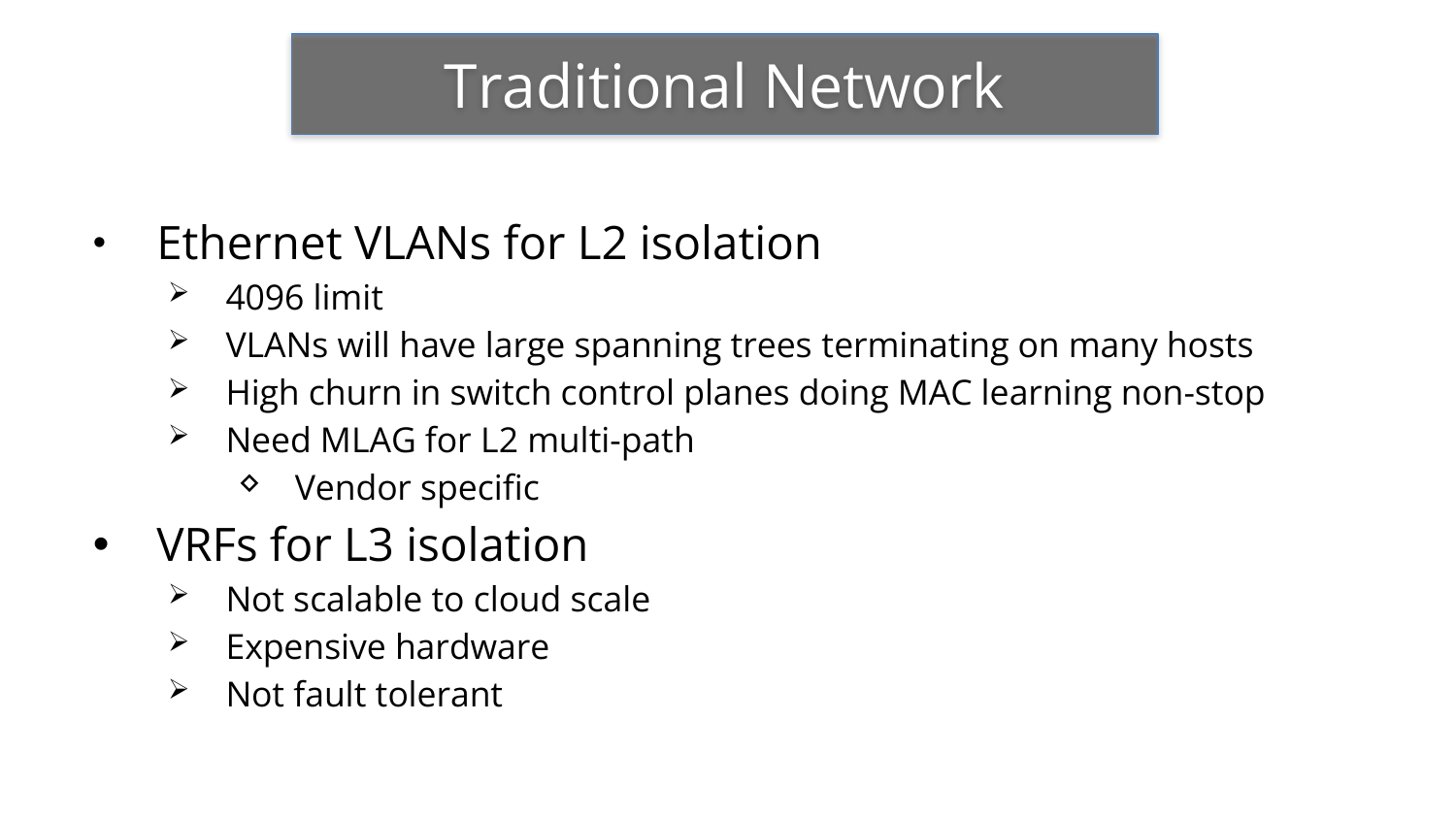

Traditional Network
Ethernet VLANs for L2 isolation
4096 limit
VLANs will have large spanning trees terminating on many hosts
High churn in switch control planes doing MAC learning non-stop
Need MLAG for L2 multi-path
Vendor specific
VRFs for L3 isolation
Not scalable to cloud scale
Expensive hardware
Not fault tolerant